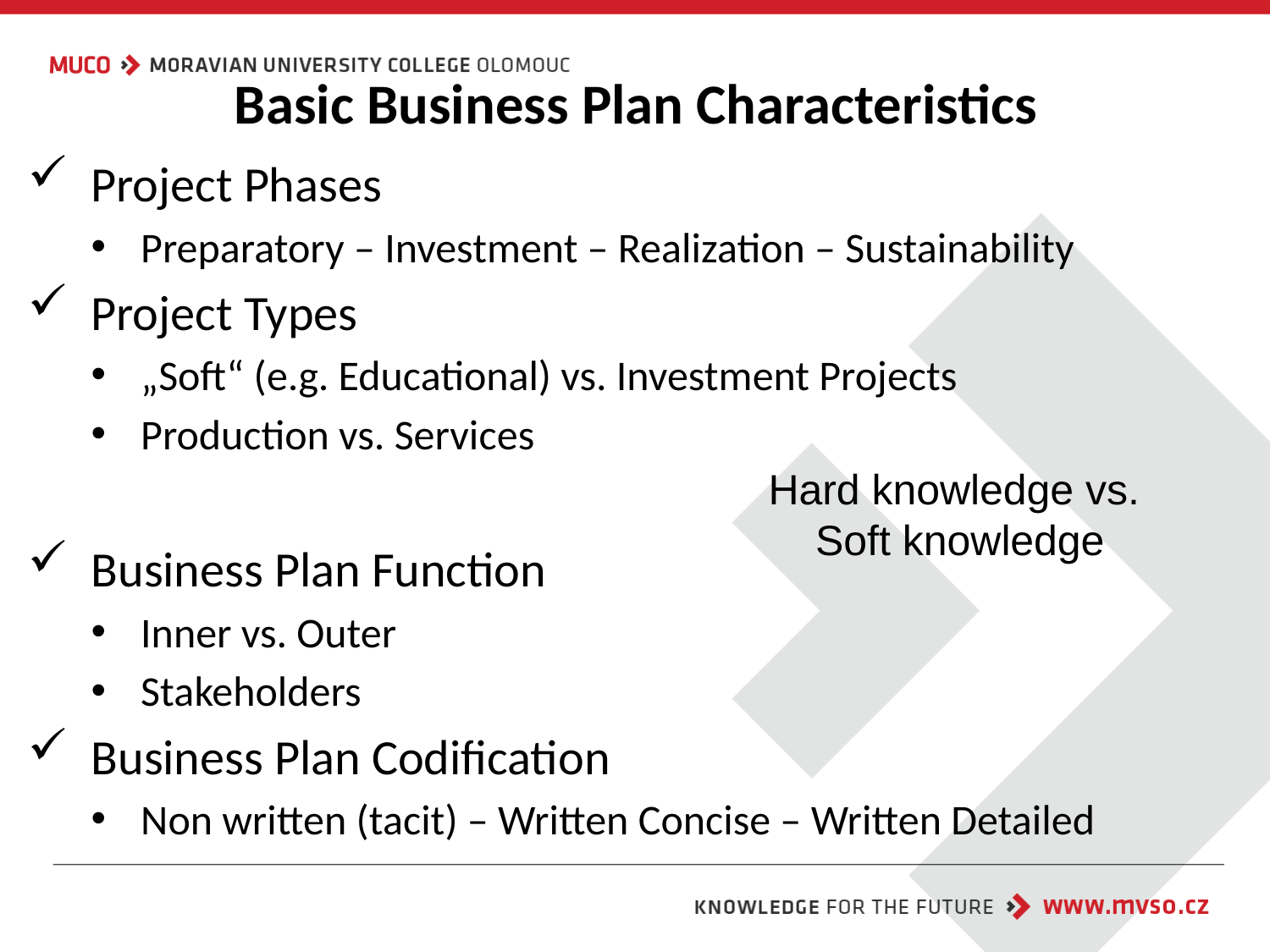

# Basic Business Plan Characteristics
Project Phases
Preparatory – Investment – Realization – Sustainability
Project Types
„Soft“ (e.g. Educational) vs. Investment Projects
Production vs. Services

Business Plan Function
Inner vs. Outer
Stakeholders
Business Plan Codification
Non written (tacit) – Written Concise – Written Detailed
Hard knowledge vs.
Soft knowledge